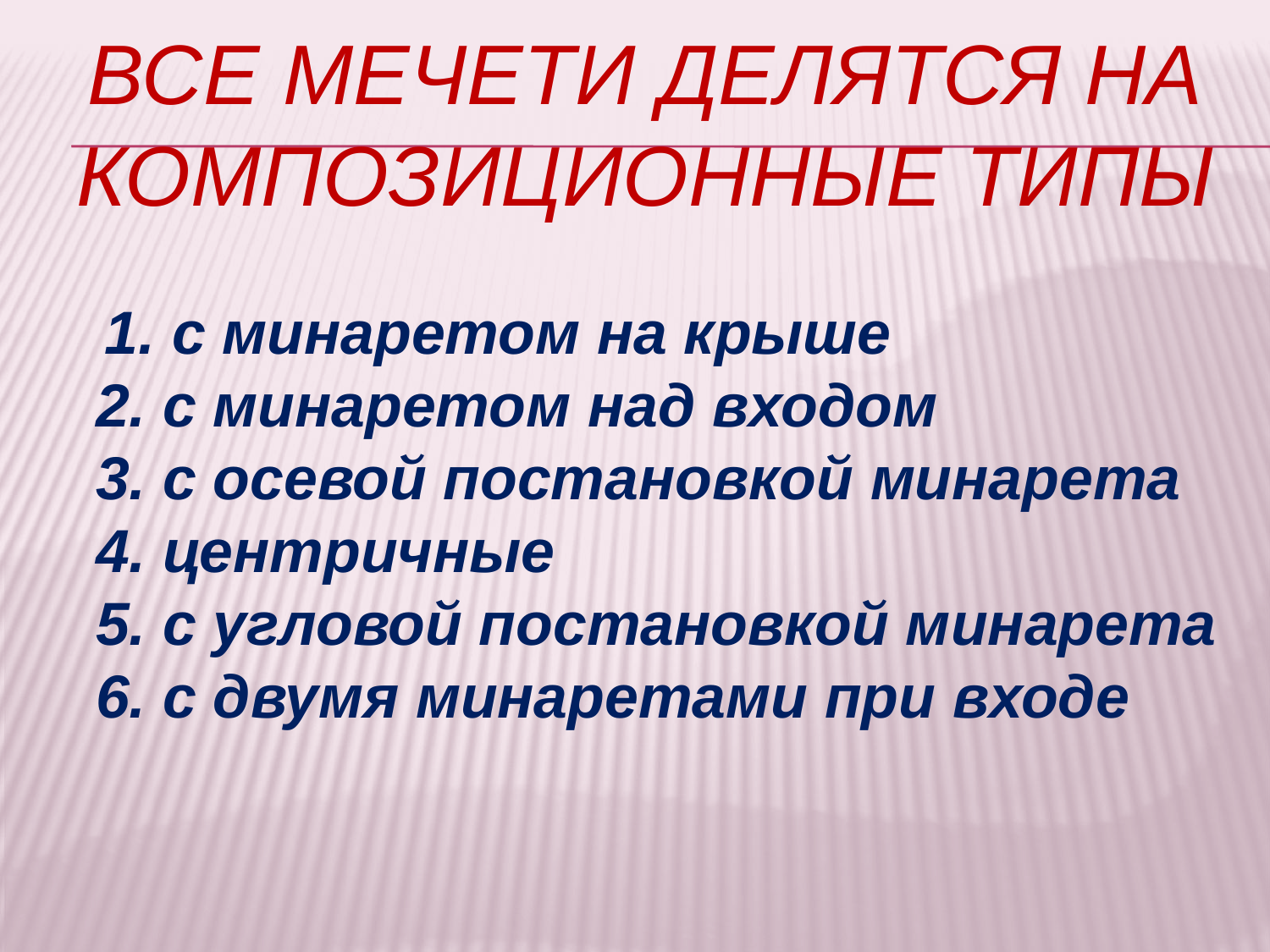

# все мечети делятся на композиционные типы
   1. с минаретом на крыше
2. с минаретом над входом
3. с осевой постановкой минарета
4. центричные
5. с угловой постановкой минарета
6. с двумя минаретами при входе